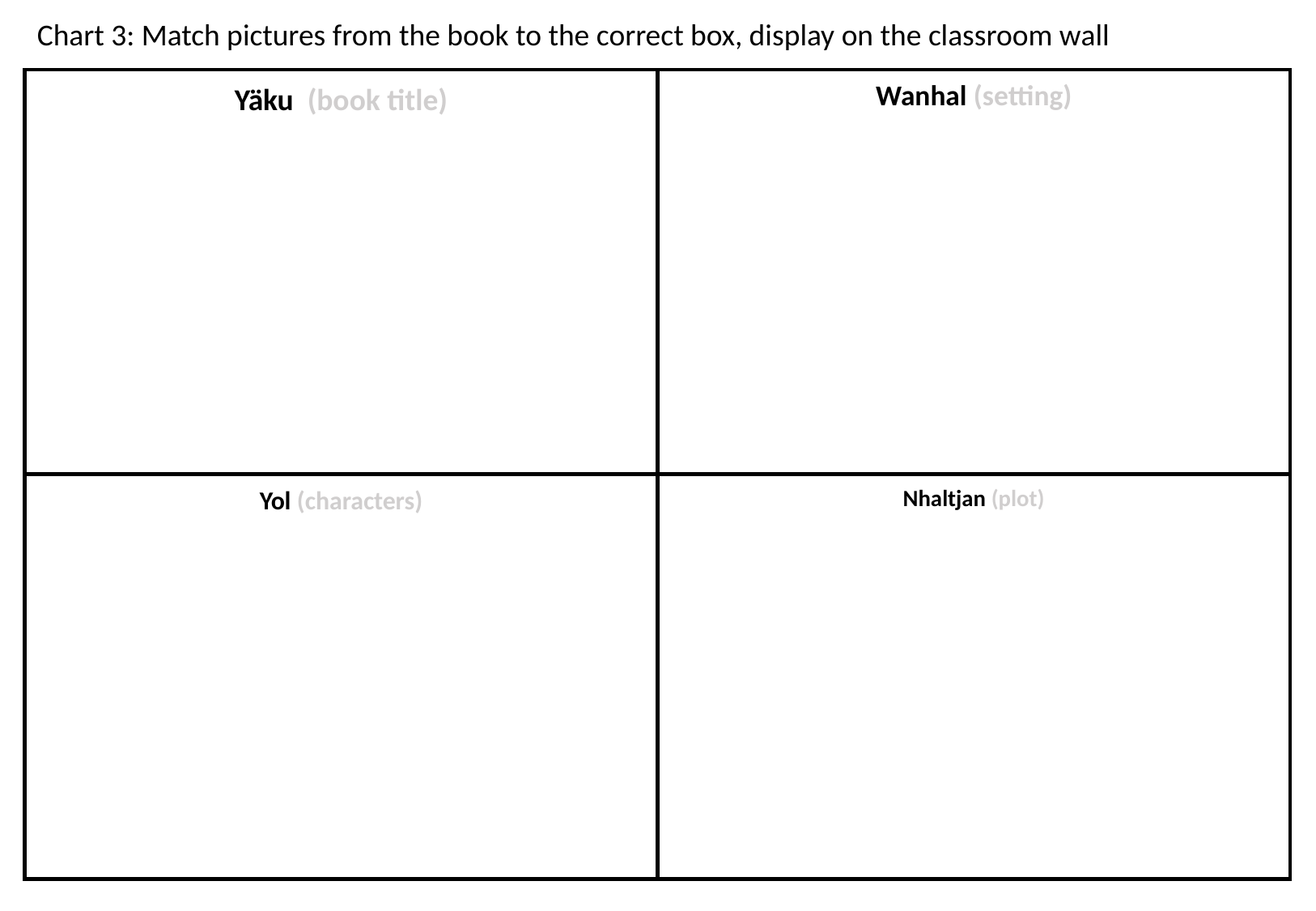

# Chart 3: Match pictures from the book to the correct box, display on the classroom wall
Wanhal (setting)

Yäku  (book title)
Nhaltjan (plot)
Yol (characters)